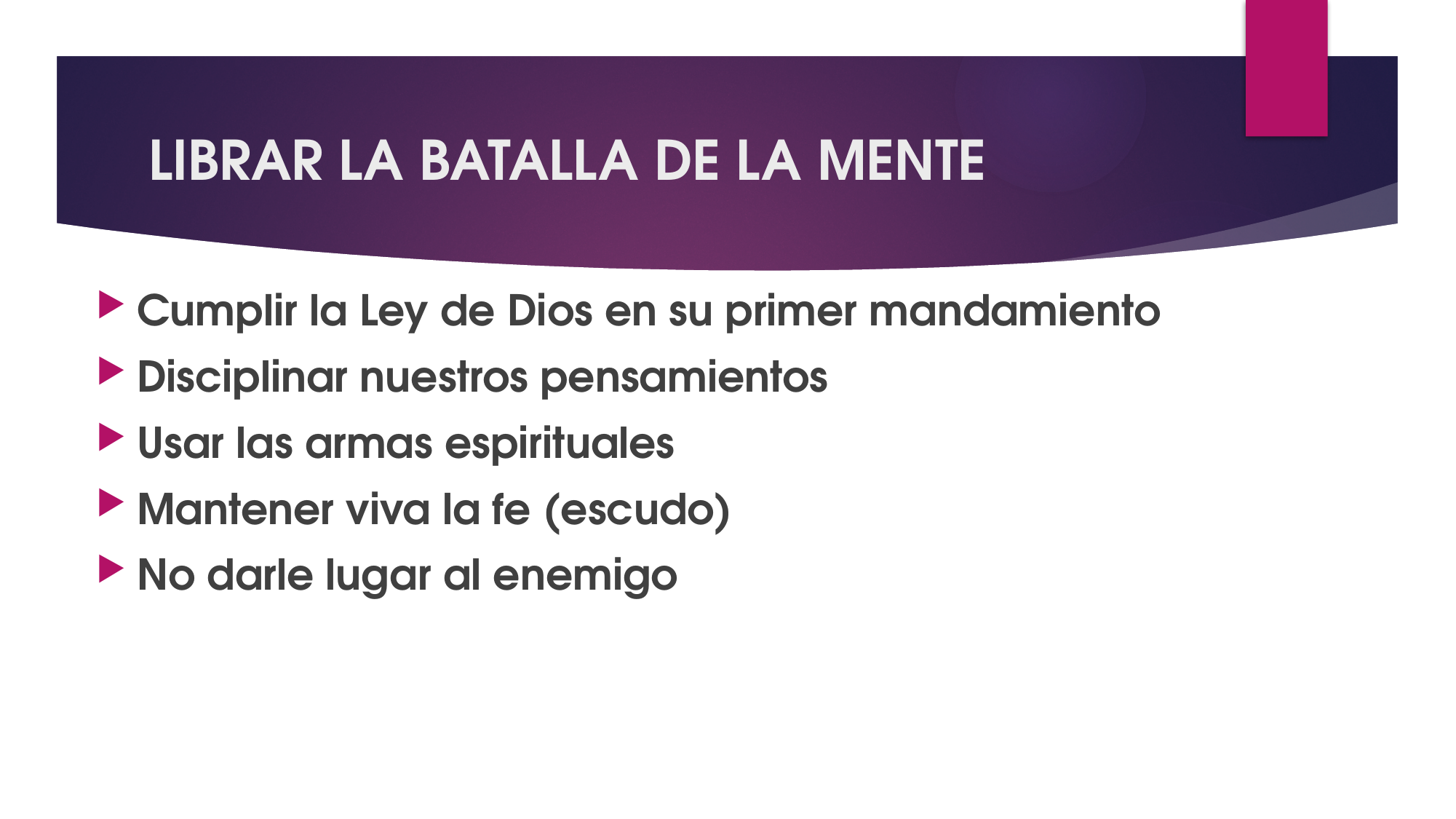

# LIBRAR LA BATALLA DE LA MENTE
Cumplir la Ley de Dios en su primer mandamiento
Disciplinar nuestros pensamientos
Usar las armas espirituales
Mantener viva la fe (escudo)
No darle lugar al enemigo